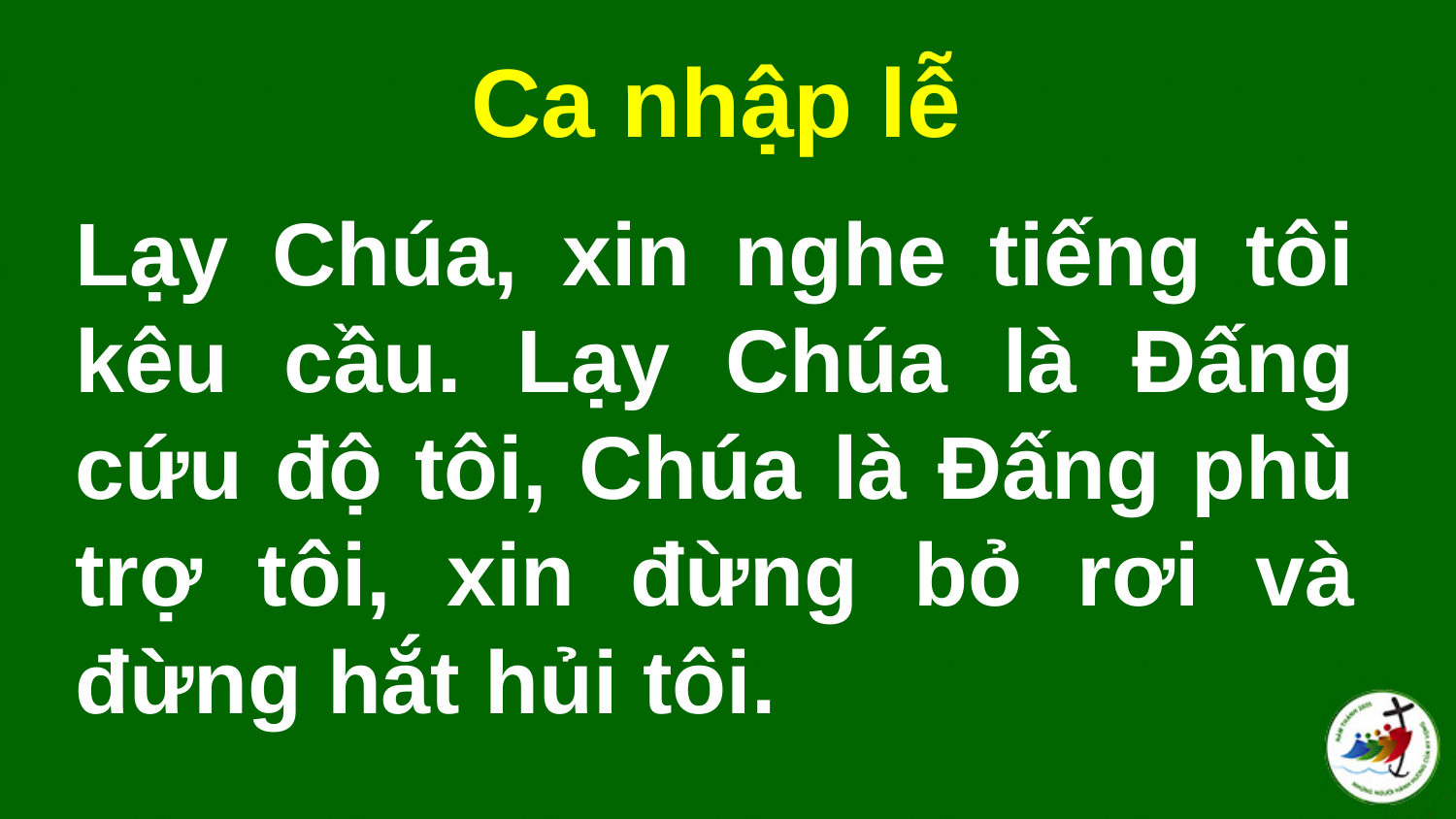

Ca nhập lễ
# Lạy Chúa, xin nghe tiếng tôi kêu cầu. Lạy Chúa là Đấng cứu độ tôi, Chúa là Đấng phù trợ tôi, xin đừng bỏ rơi và đừng hắt hủi tôi.